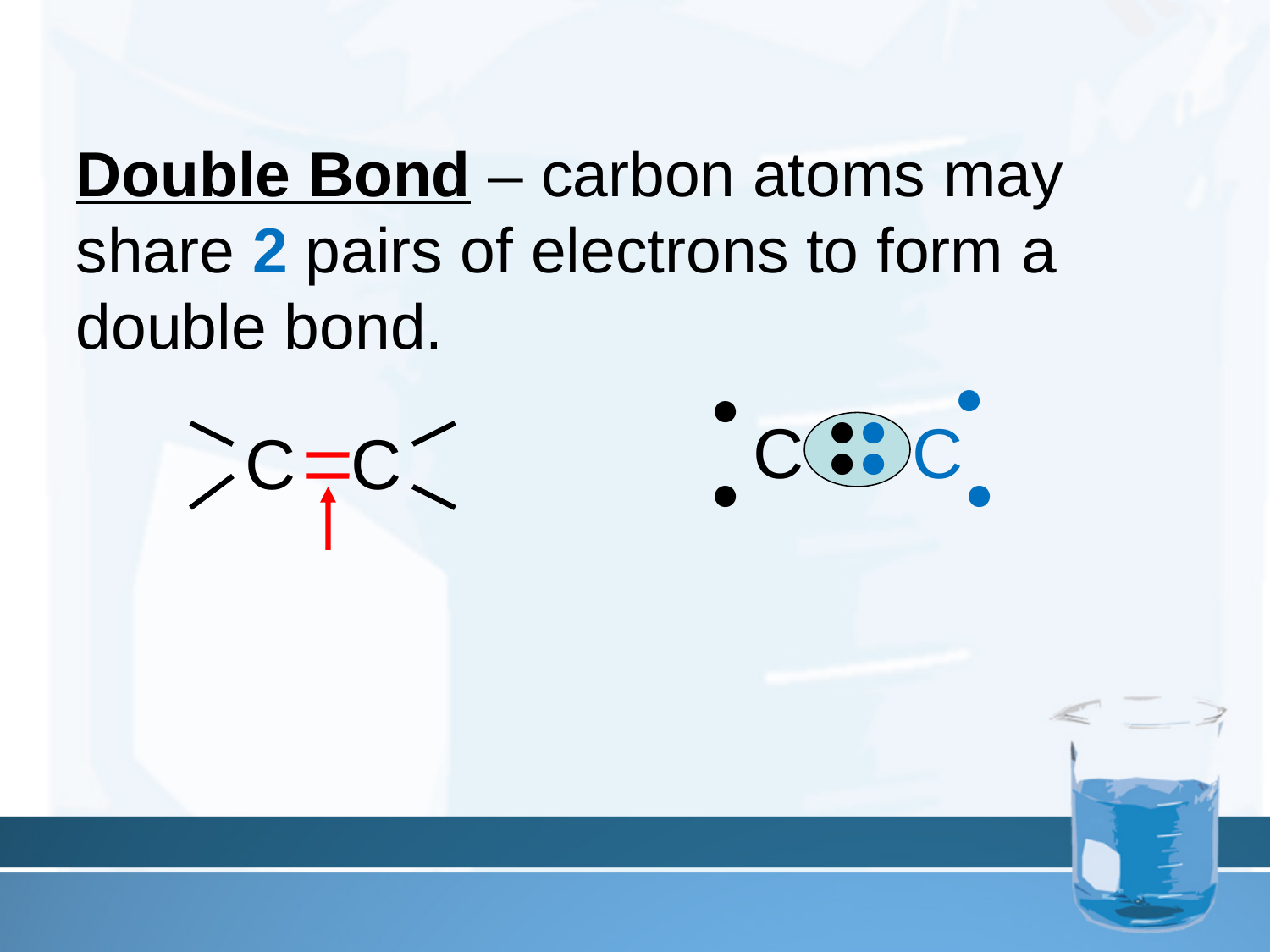

Double Bond – carbon atoms may share 2 pairs of electrons to form a double bond.
●
●
●
●
C
C
C
C

●
●

●
●